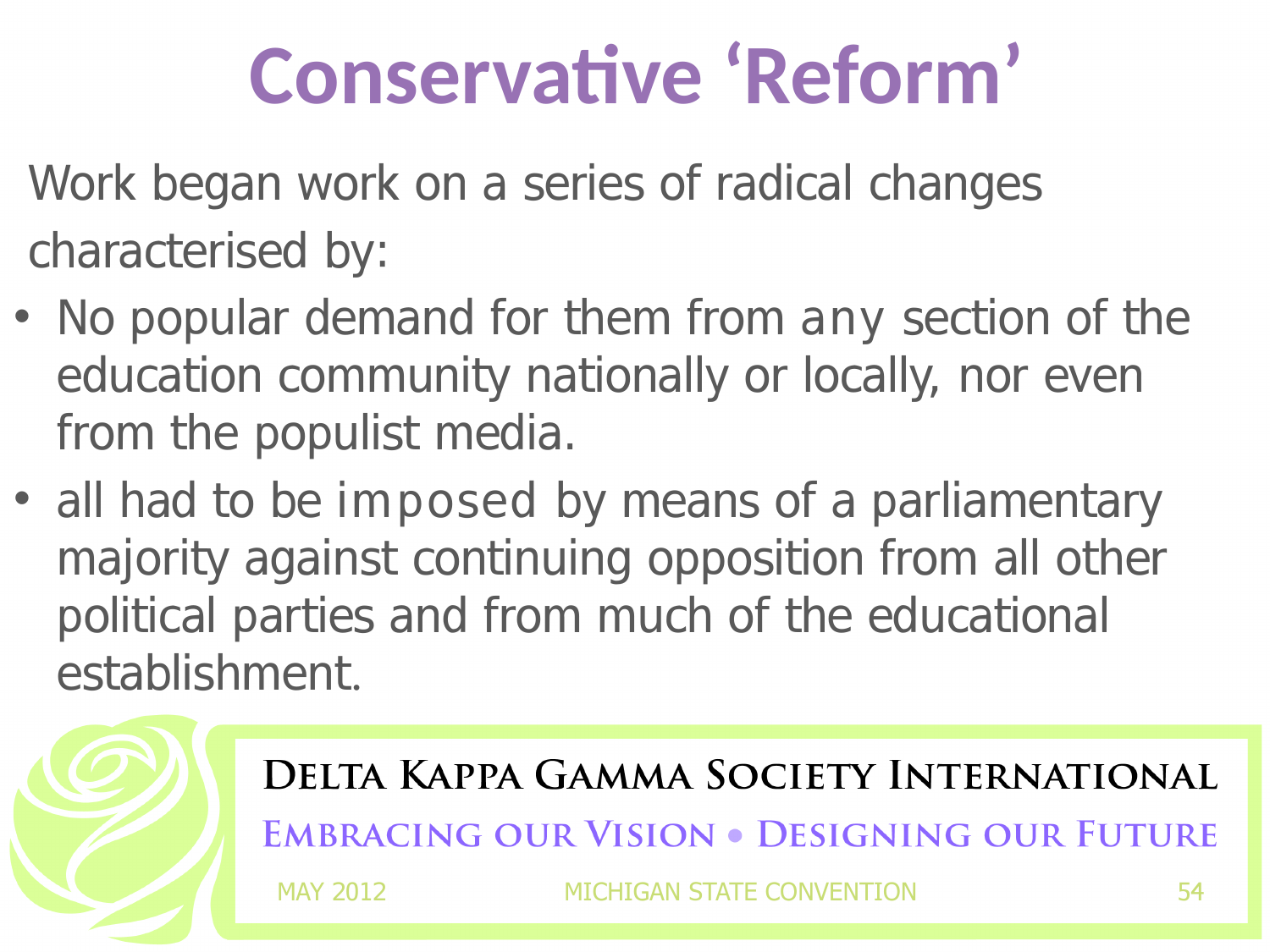

# Conservative ‘Reform’
 Work began work on a series of radical changes
 characterised by:
No popular demand for them from any section of the education community nationally or locally, nor even from the populist media.
all had to be imposed by means of a parliamentary majority against continuing opposition from all other political parties and from much of the educational establishment.
MAY 2012

MICHIGAN STATE CONVENTION

54